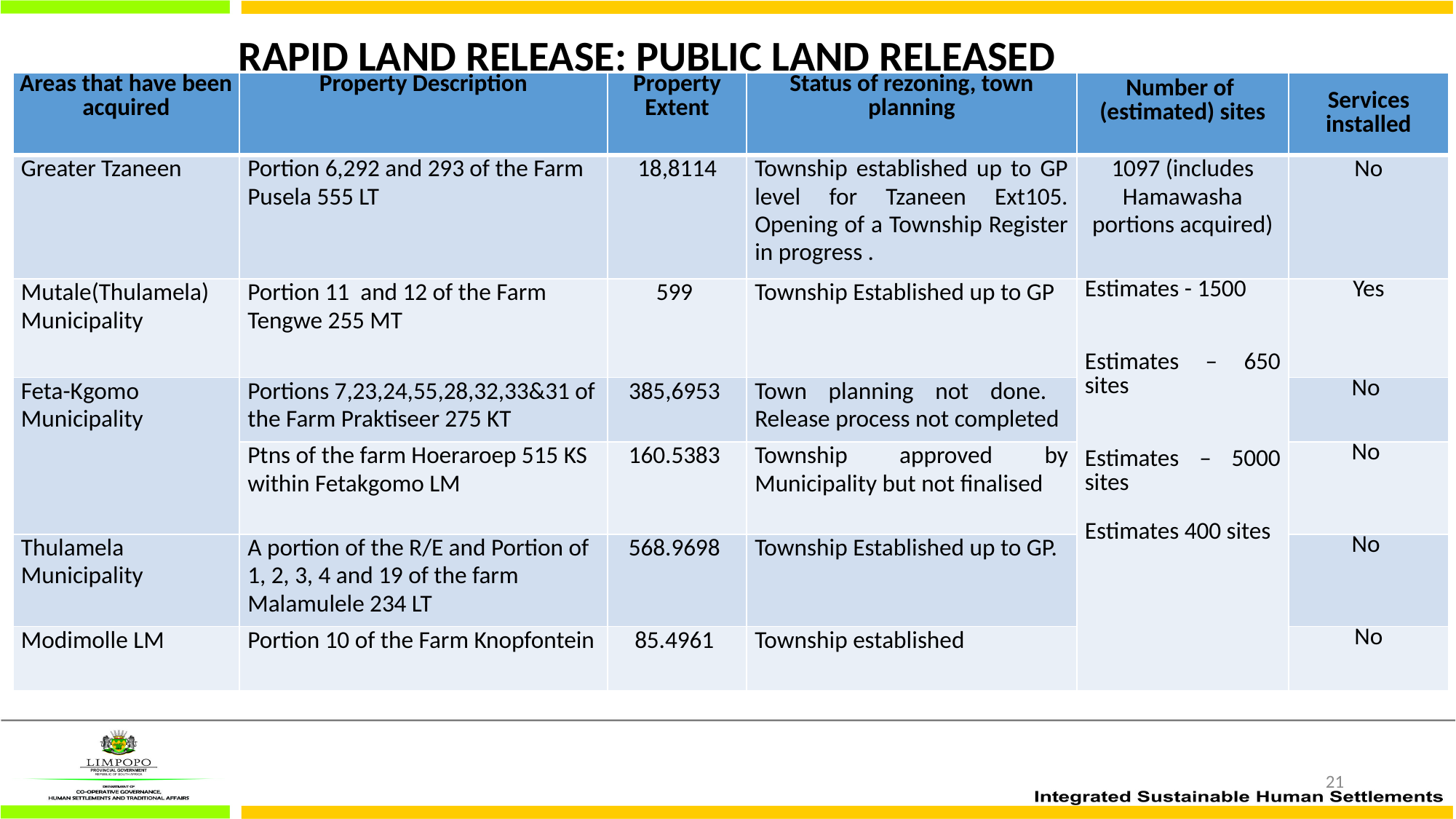

# RAPID LAND RELEASE: PUBLIC LAND RELEASED
| Areas that have been acquired | Property Description | Property Extent | Status of rezoning, town planning | Number of (estimated) sites | Services installed |
| --- | --- | --- | --- | --- | --- |
| Greater Tzaneen | Portion 6,292 and 293 of the Farm Pusela 555 LT | 18,8114 | Township established up to GP level for Tzaneen Ext105. Opening of a Township Register in progress . | 1097 (includes Hamawasha portions acquired) | No |
| Mutale(Thulamela) Municipality | Portion 11 and 12 of the Farm Tengwe 255 MT | 599 | Township Established up to GP | Estimates - 1500 Estimates – 650 sites Estimates – 5000 sites Estimates 400 sites | Yes |
| Feta-Kgomo Municipality | Portions 7,23,24,55,28,32,33&31 of the Farm Praktiseer 275 KT | 385,6953 | Town planning not done. Release process not completed |  | No |
| Feta-Kgomo Municipality | Ptns of the farm Hoeraroep 515 KS within Fetakgomo LM | 160.5383 | Township approved by Municipality but not finalised |  | No |
| Thulamela Municipality | A portion of the R/E and Portion of 1, 2, 3, 4 and 19 of the farm Malamulele 234 LT | 568.9698 | Township Established up to GP. |  | No |
| Modimolle LM | Portion 10 of the Farm Knopfontein | 85.4961 | Township established |  | No |

21